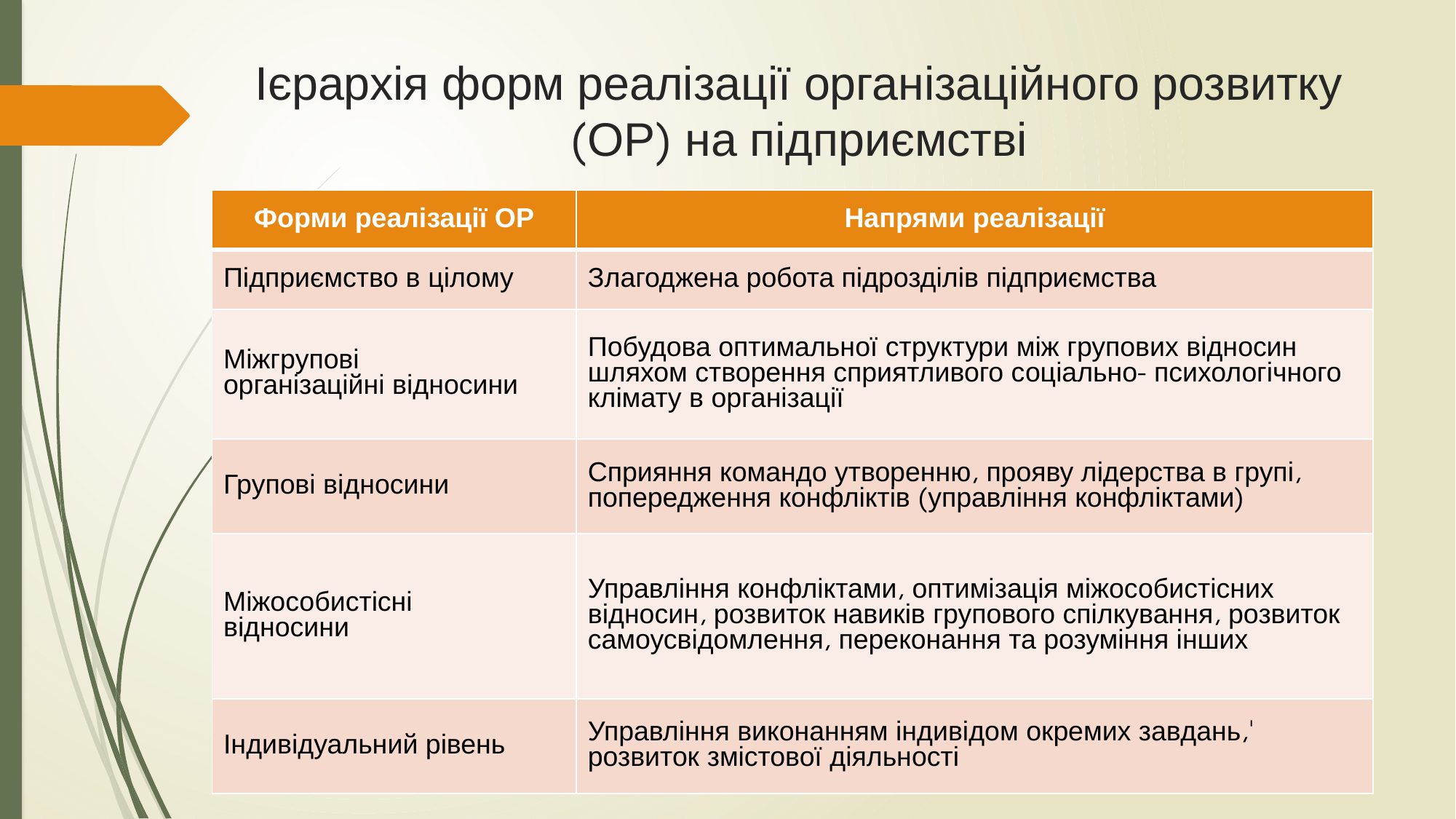

# Ієрархія форм реалізації організаційного розвитку (ОР) на підприємстві
| Форми реалізації ОР | Напрями реалізації |
| --- | --- |
| Підприємство в цілому | Злагоджена робота підрозділів підприємства |
| Міжгрупові організаційні відносини | Побудова оптимальної структури між групових відносин шляхом створення сприятливого соціально- психологічного клімату в організації |
| Групові відносини | Сприяння командо утворенню, прояву лідерства в групі, попередження конфліктів (управління конфліктами) |
| Міжособистісні відносини | Управління конфліктами, оптимізація міжособистісних відносин, розвиток навиків групового спілкування, розвиток самоусвідомлення, переконання та розуміння інших |
| Індивідуальний рівень | Управління виконанням індивідом окремих завдань,' розвиток змістової діяльності |